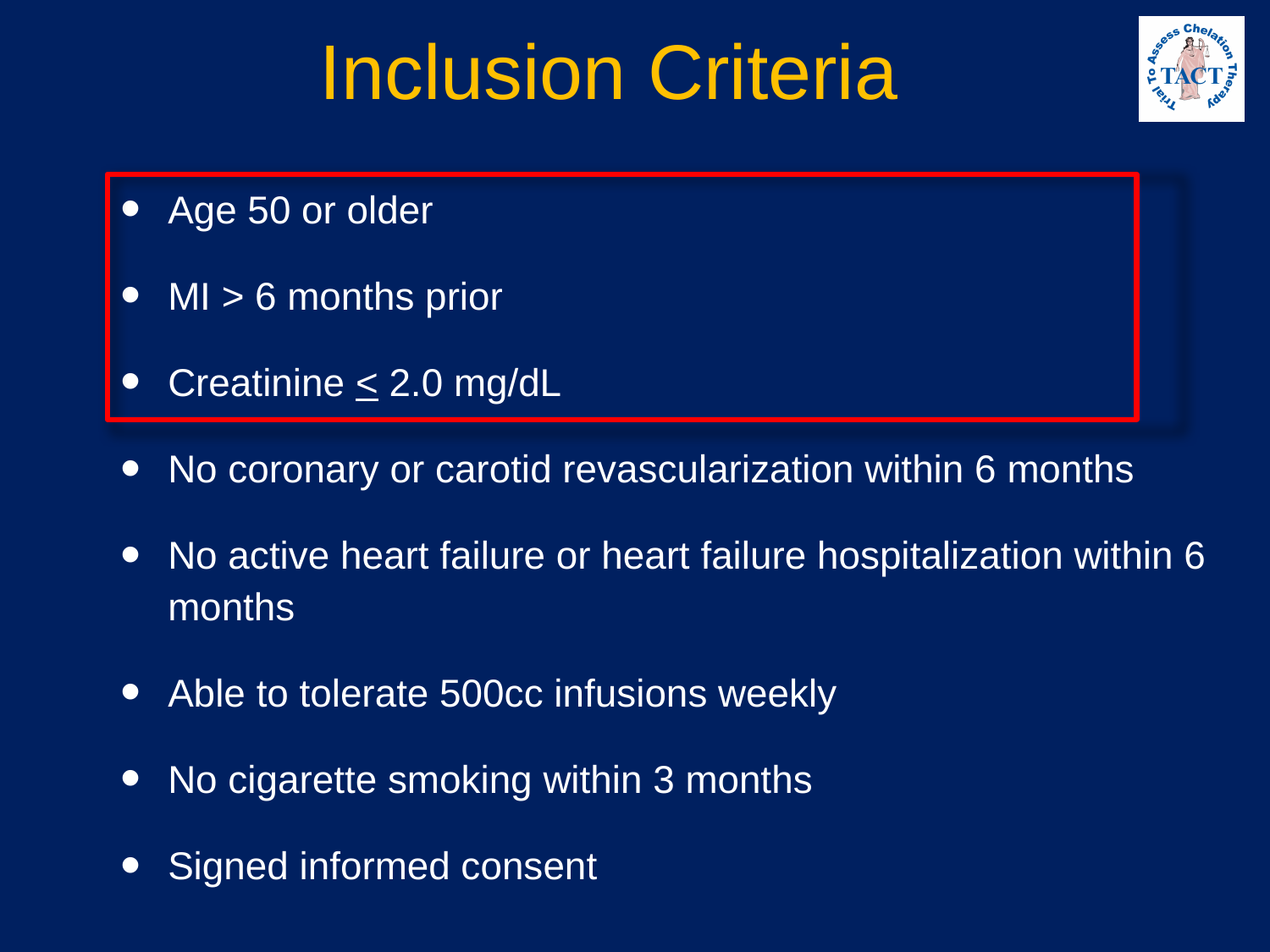

# Inclusion Criteria
Age 50 or older
MI > 6 months prior
Creatinine < 2.0 mg/dL
No coronary or carotid revascularization within 6 months
No active heart failure or heart failure hospitalization within 6 months
Able to tolerate 500cc infusions weekly
No cigarette smoking within 3 months
Signed informed consent